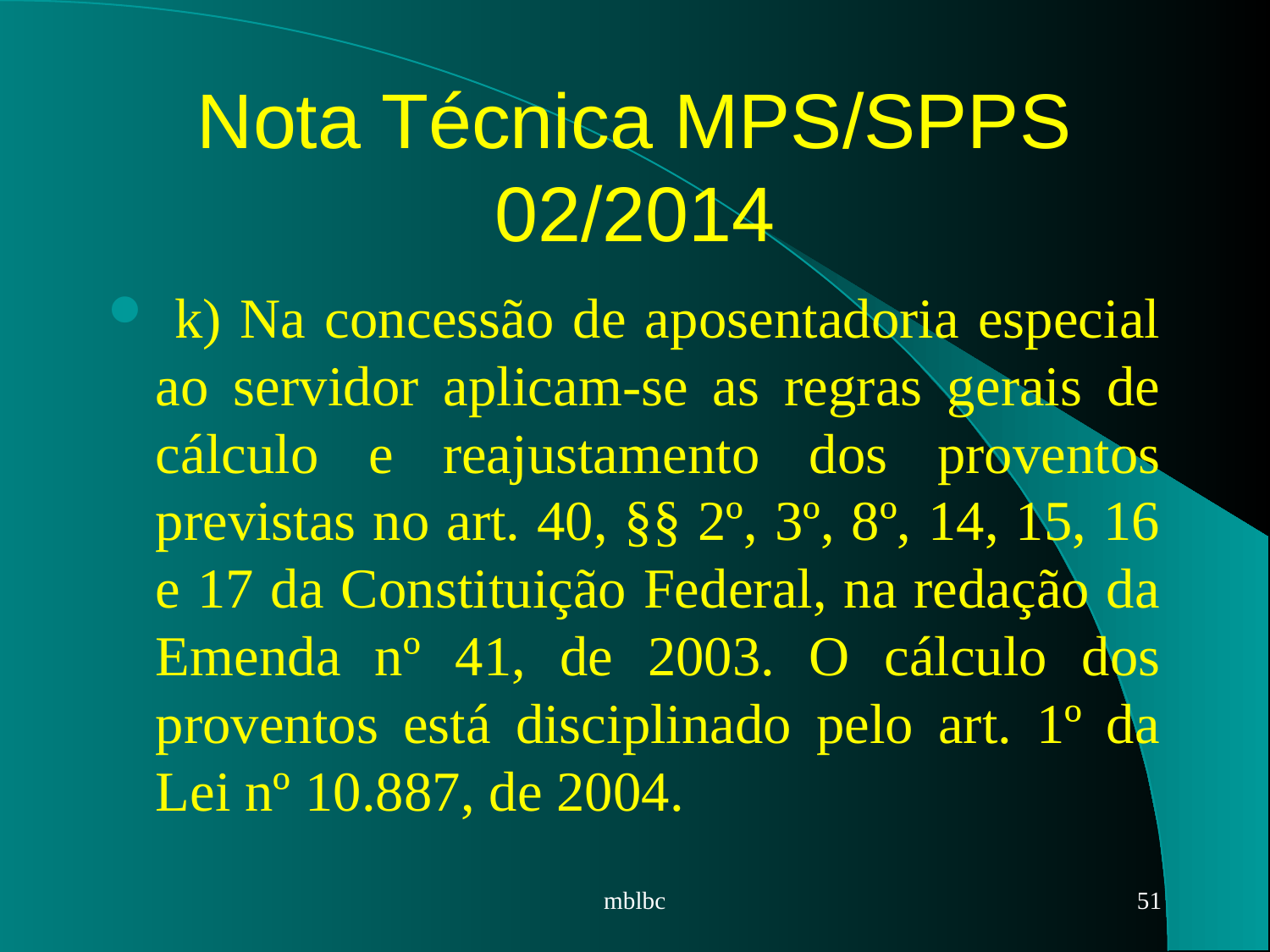

# Nota Técnica MPS/SPPS 02/2014
 k) Na concessão de aposentadoria especial ao servidor aplicam-se as regras gerais de cálculo e reajustamento dos proventos previstas no art. 40, §§ 2º, 3º, 8º, 14, 15, 16 e 17 da Constituição Federal, na redação da Emenda nº 41, de 2003. O cálculo dos proventos está disciplinado pelo art. 1º da Lei nº 10.887, de 2004.
mblbc
51